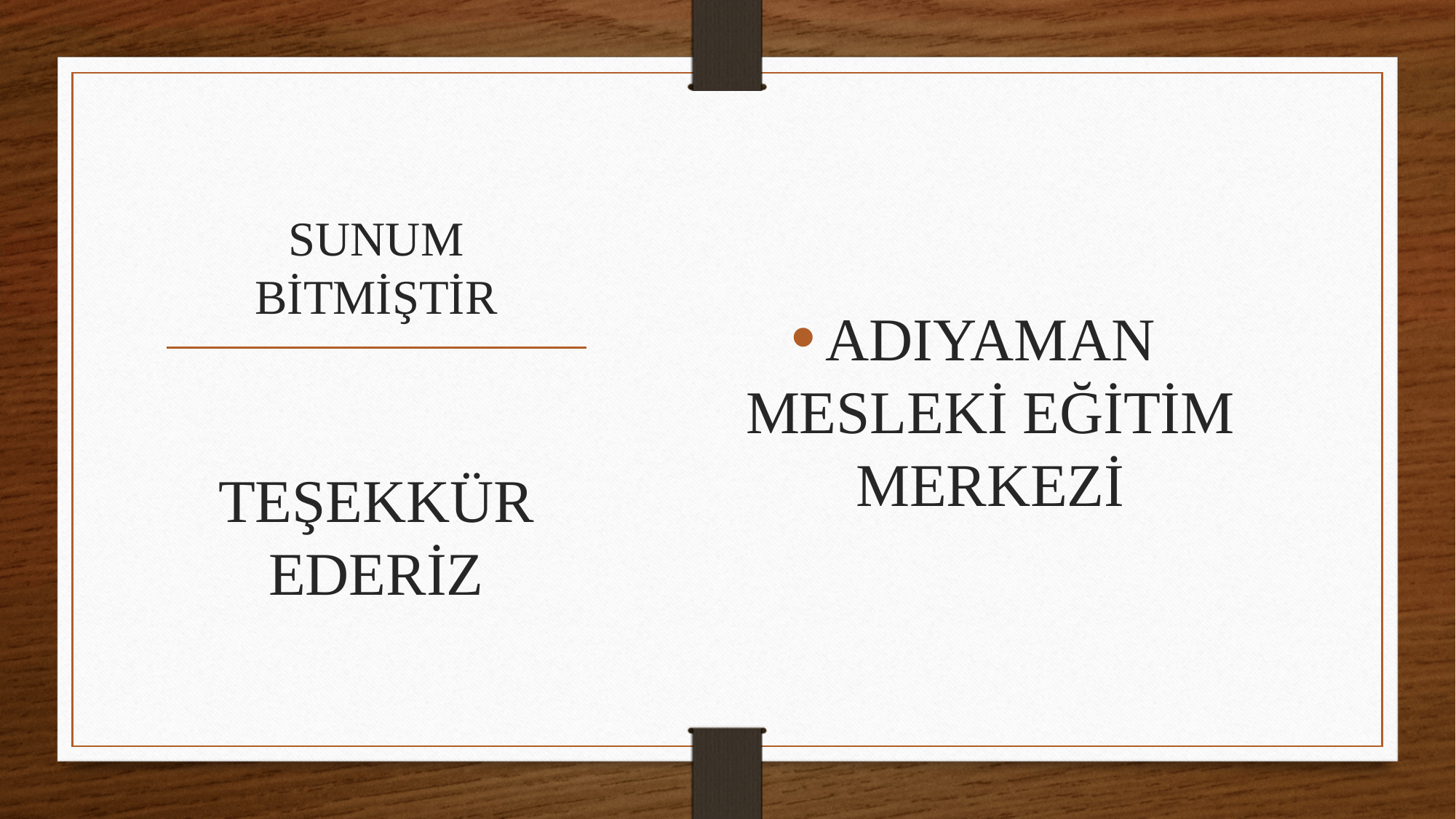

ADIYAMAN MESLEKİ EĞİTİM MERKEZİ
# SUNUM BİTMİŞTİR

TEŞEKKÜR EDERİZ